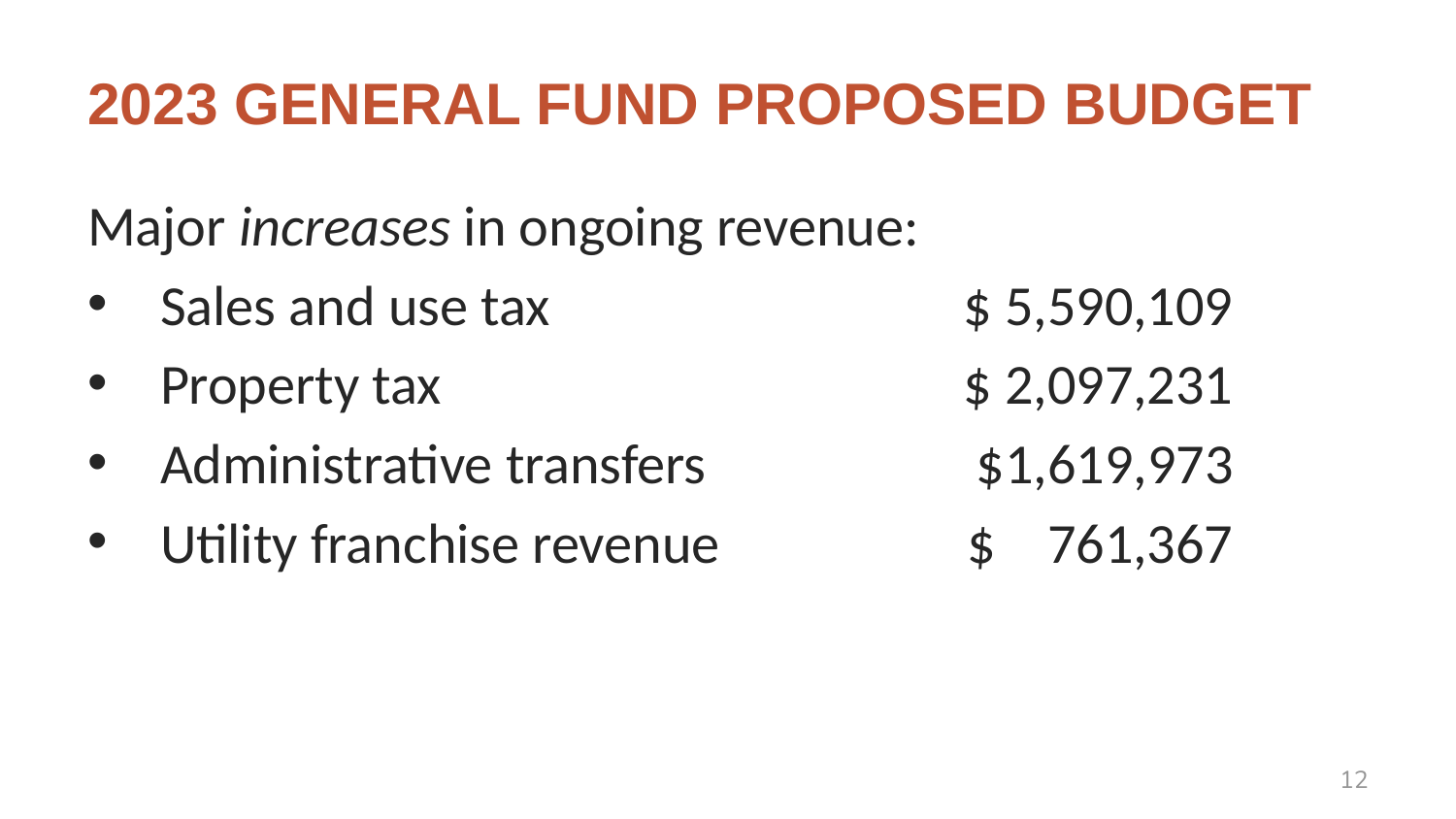

# 2023 General Fund Proposed Budget
Major increases in ongoing revenue:
Sales and use tax	$ 5,590,109
Property tax	$ 2,097,231
Administrative transfers	$1,619,973
Utility franchise revenue	$    761,367
12